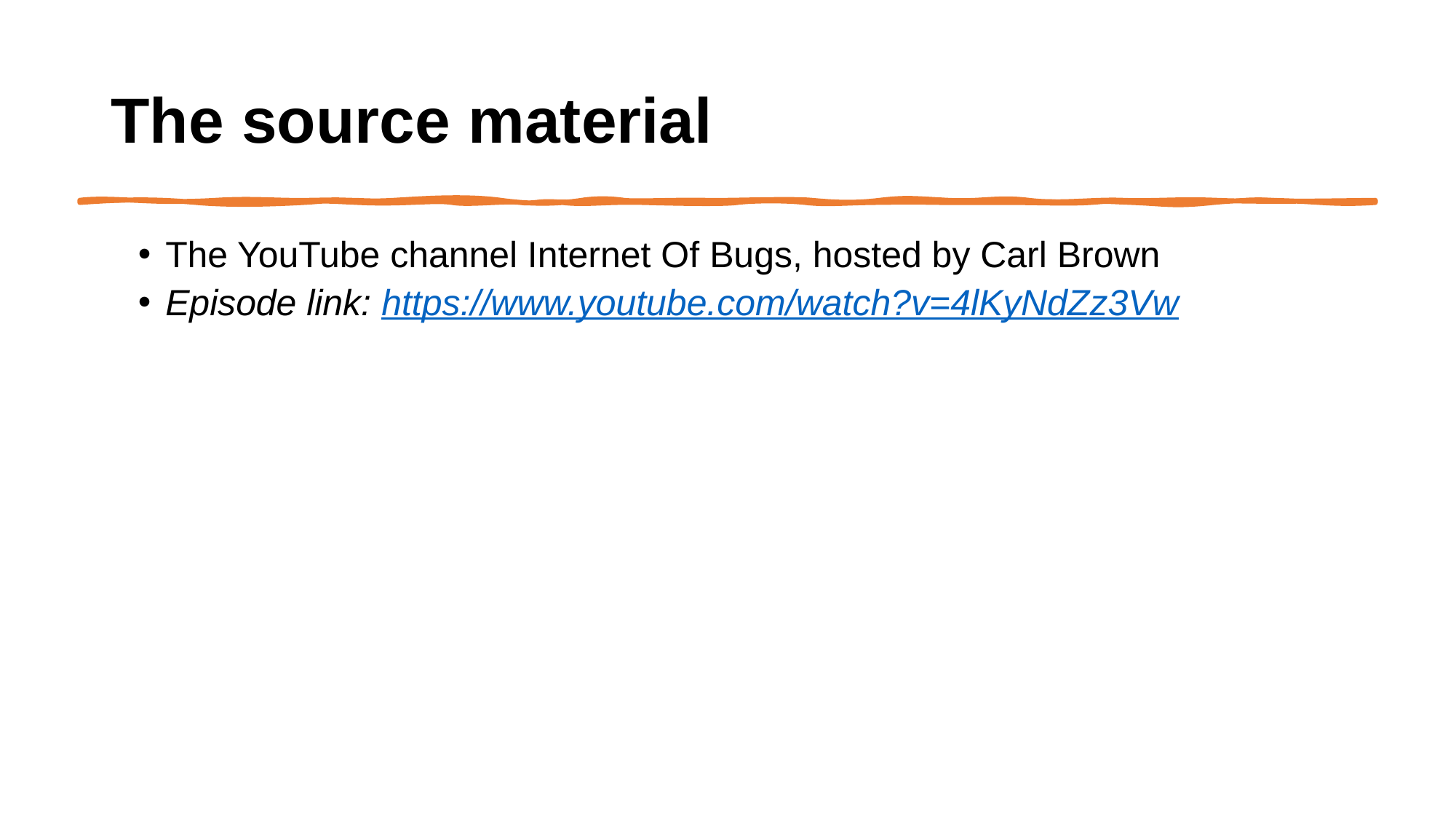

The source material

The YouTube channel Internet Of Bugs, hosted by Carl Brown
Episode link: https://www.youtube.com/watch?v=4lKyNdZz3Vw